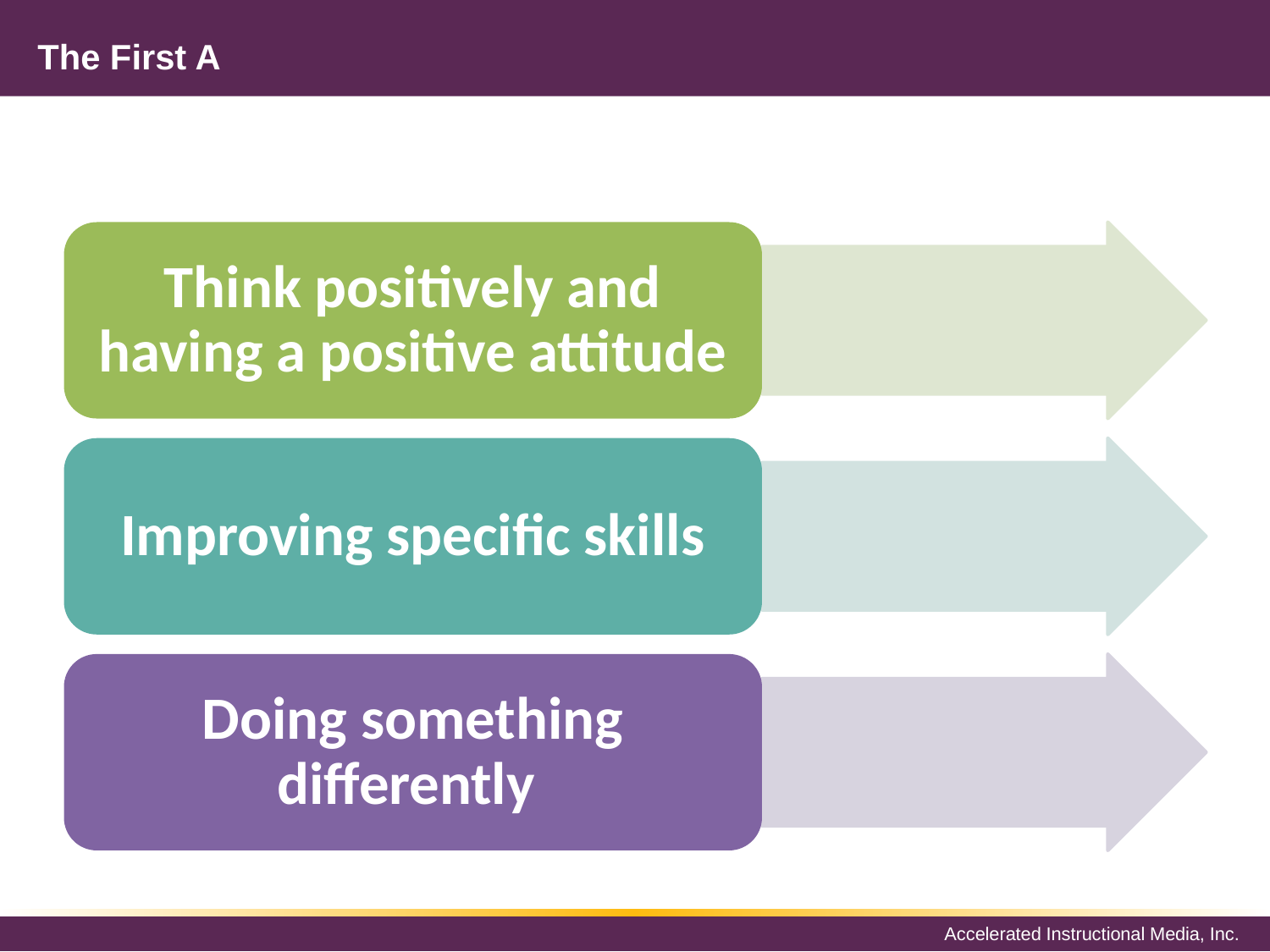

# The First A

Think positively and having a positive attitude

Improving specific skills

Doing something differently